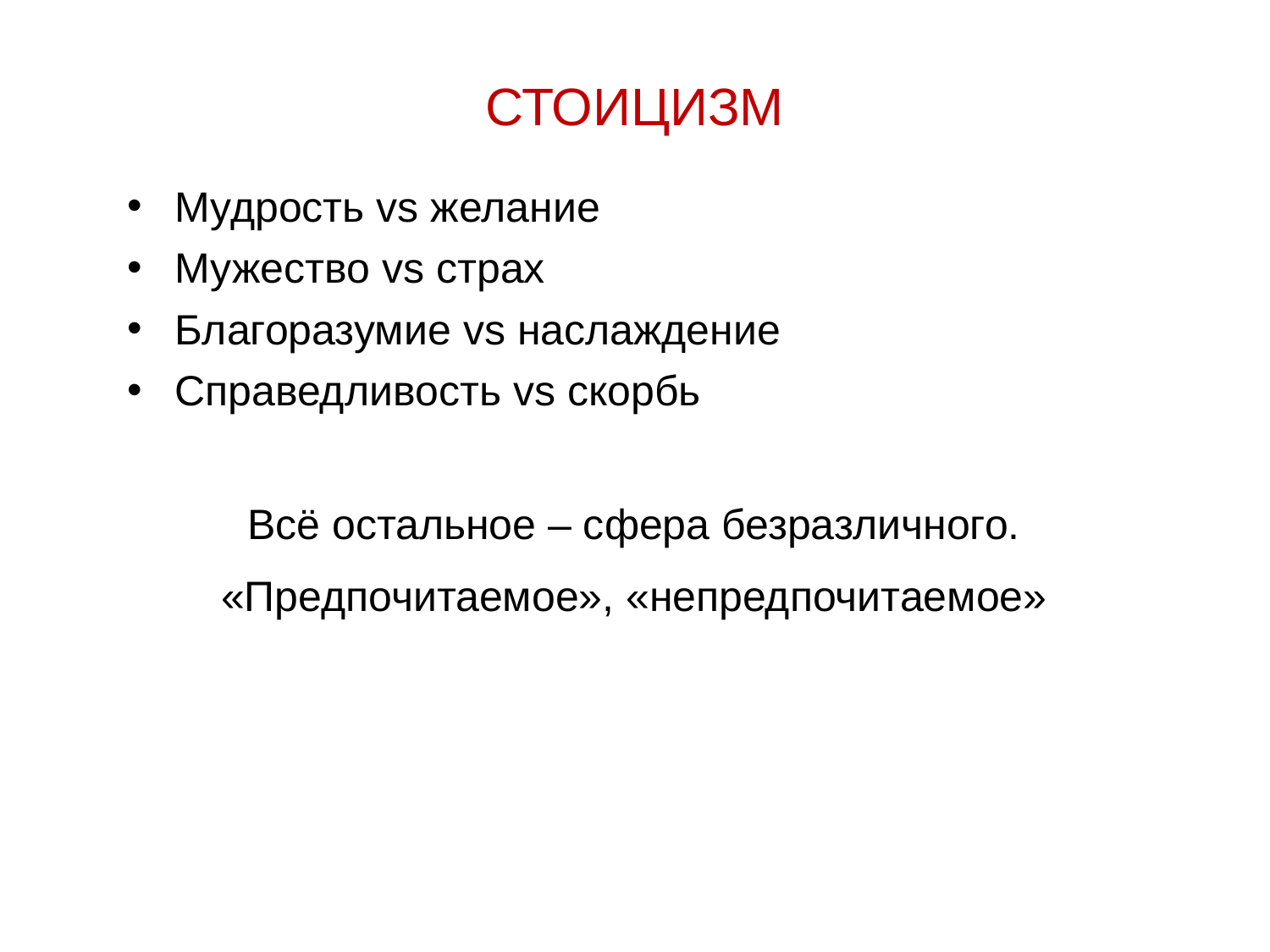

СТОИЦИЗМ
Мудрость vs желание
Мужество vs страх
Благоразумие vs наслаждение
Справедливость vs скорбь

Всё остальное – сфера безразличного.
«Предпочитаемое», «непредпочитаемое»